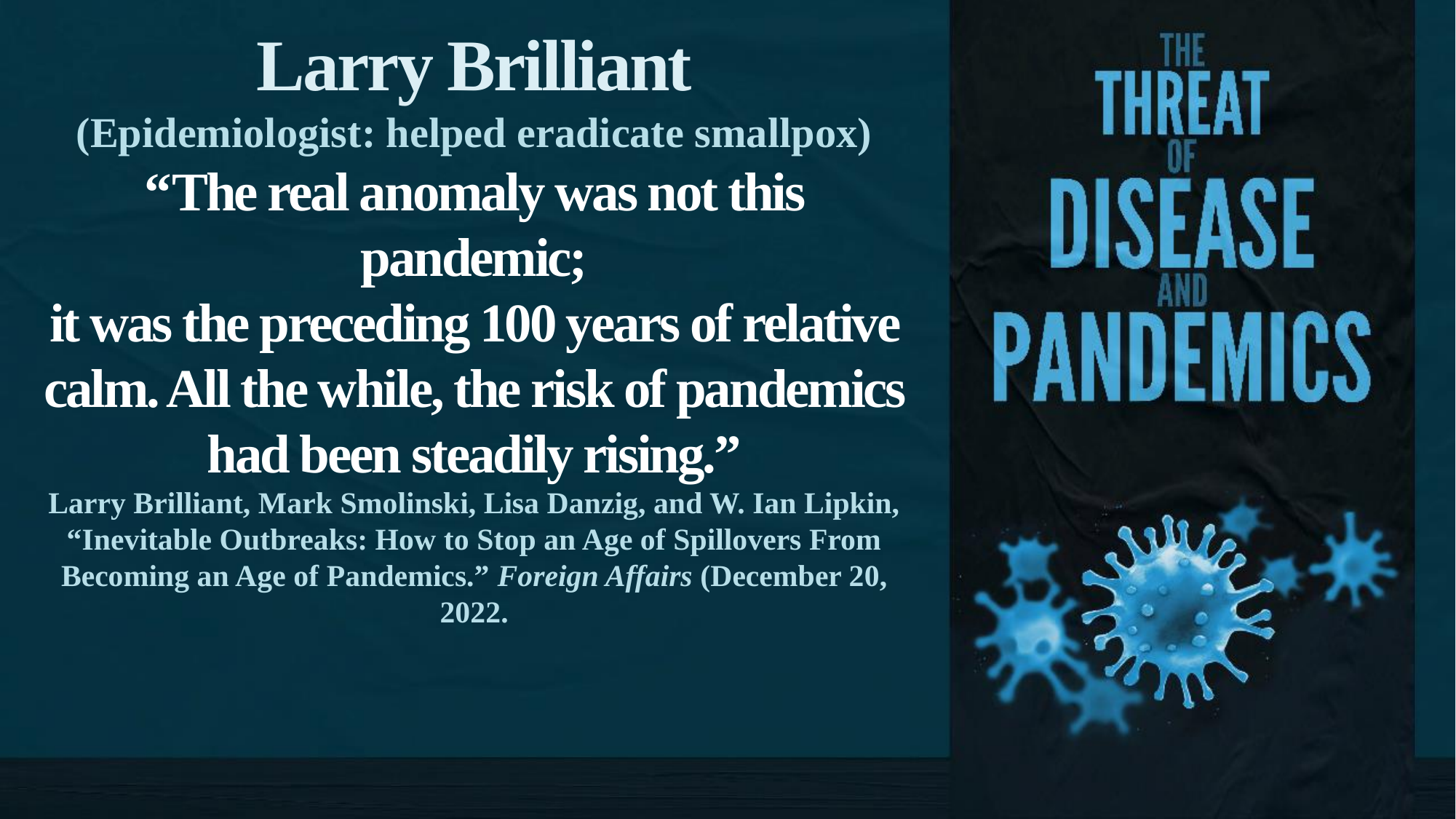

Larry Brilliant
(Epidemiologist: helped eradicate smallpox)
“The real anomaly was not this pandemic;
it was the preceding 100 years of relative calm. All the while, the risk of pandemics had been steadily rising.”
Larry Brilliant, Mark Smolinski, Lisa Danzig, and W. Ian Lipkin, “Inevitable Outbreaks: How to Stop an Age of Spillovers From Becoming an Age of Pandemics.” Foreign Affairs (December 20, 2022.